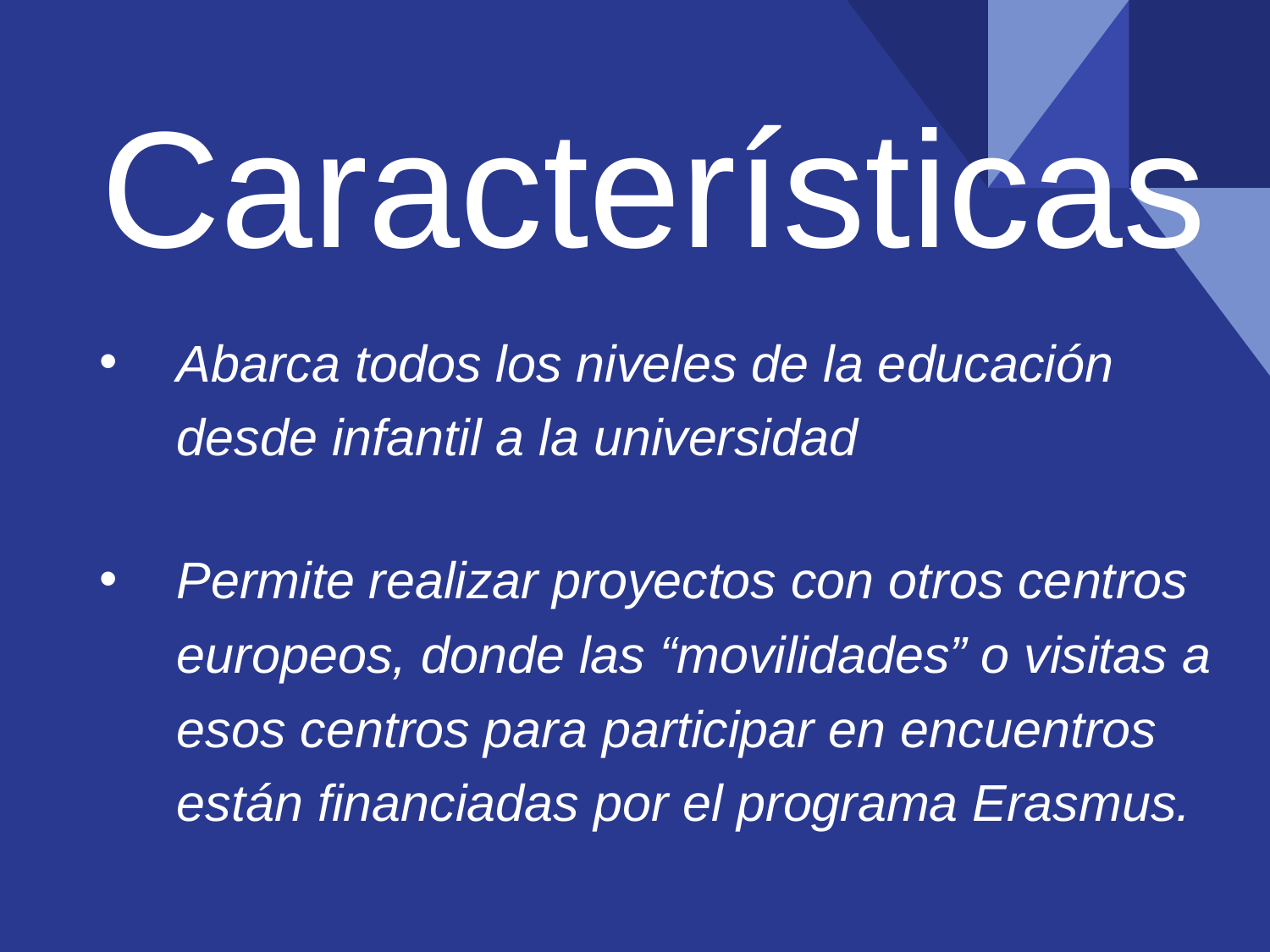

# Características

Abarca todos los niveles de la educación desde infantil a la universidad
Permite realizar proyectos con otros centros europeos, donde las “movilidades” o visitas a esos centros para participar en encuentros están financiadas por el programa Erasmus.